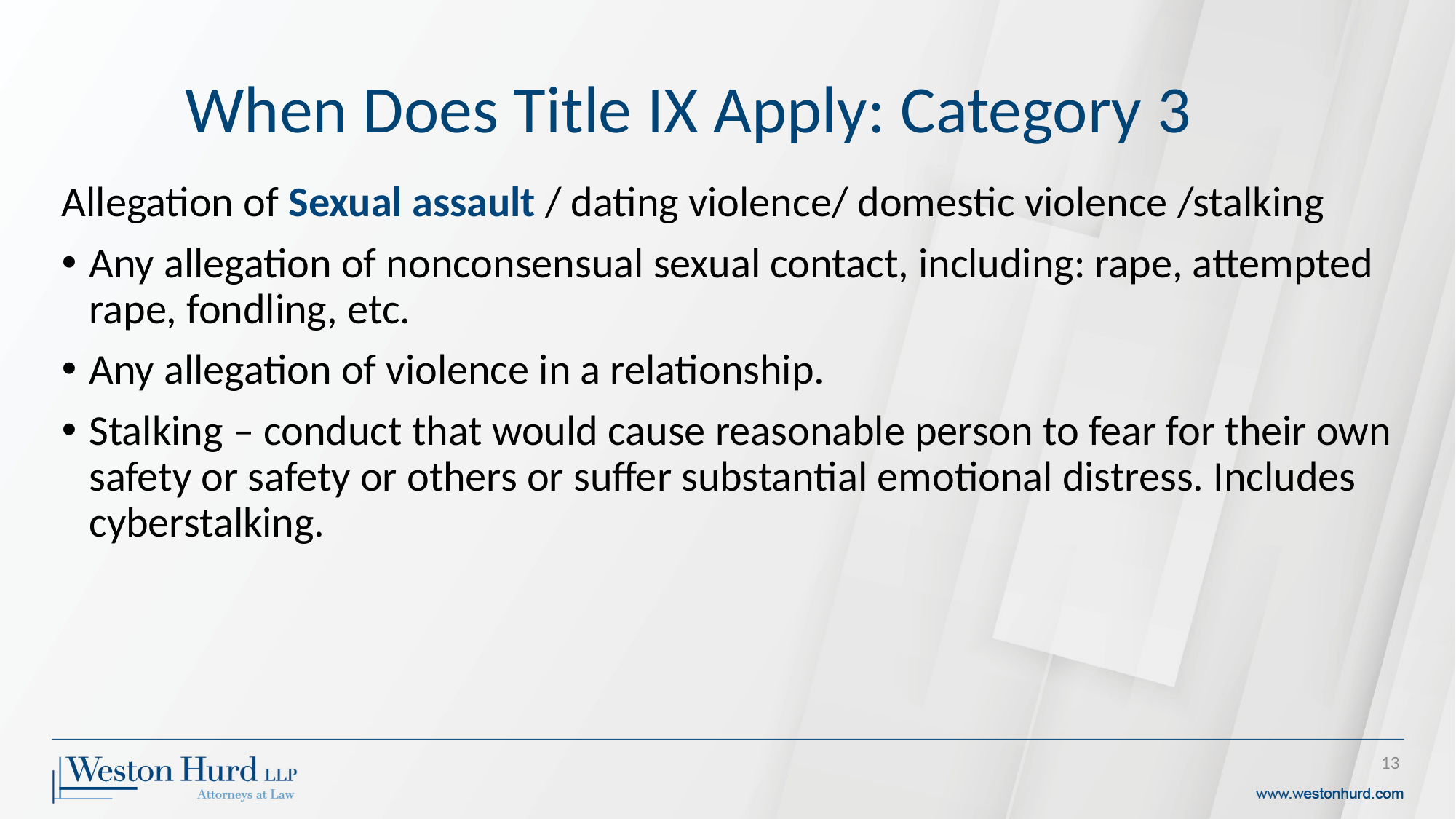

# When Does Title IX Apply: Category 3
Allegation of Sexual assault / dating violence/ domestic violence /stalking
Any allegation of nonconsensual sexual contact, including: rape, attempted rape, fondling, etc.
Any allegation of violence in a relationship.
Stalking – conduct that would cause reasonable person to fear for their own safety or safety or others or suffer substantial emotional distress. Includes cyberstalking.

13